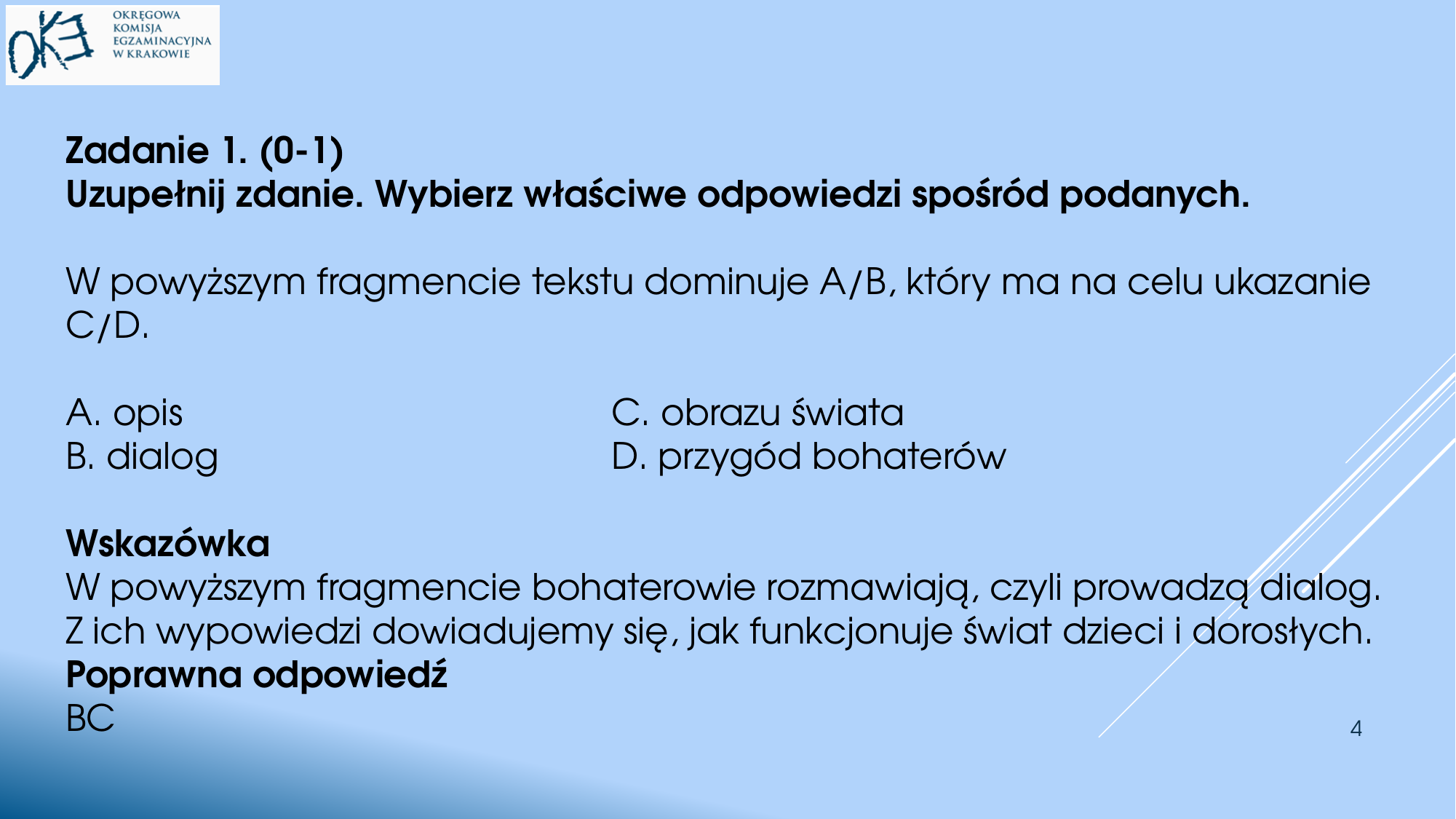

Zadanie 1. (0-1)
Uzupełnij zdanie. Wybierz właściwe odpowiedzi spośród podanych.

W powyższym fragmencie tekstu dominuje A/B, który ma na celu ukazanie C/D.

A. opis                                 	C. obrazu świata
B. dialog                              	D. przygód bohaterów

Wskazówka
W powyższym fragmencie bohaterowie rozmawiają, czyli prowadzą dialog. Z ich wypowiedzi dowiadujemy się, jak funkcjonuje świat dzieci i dorosłych.
Poprawna odpowiedź
BC
4